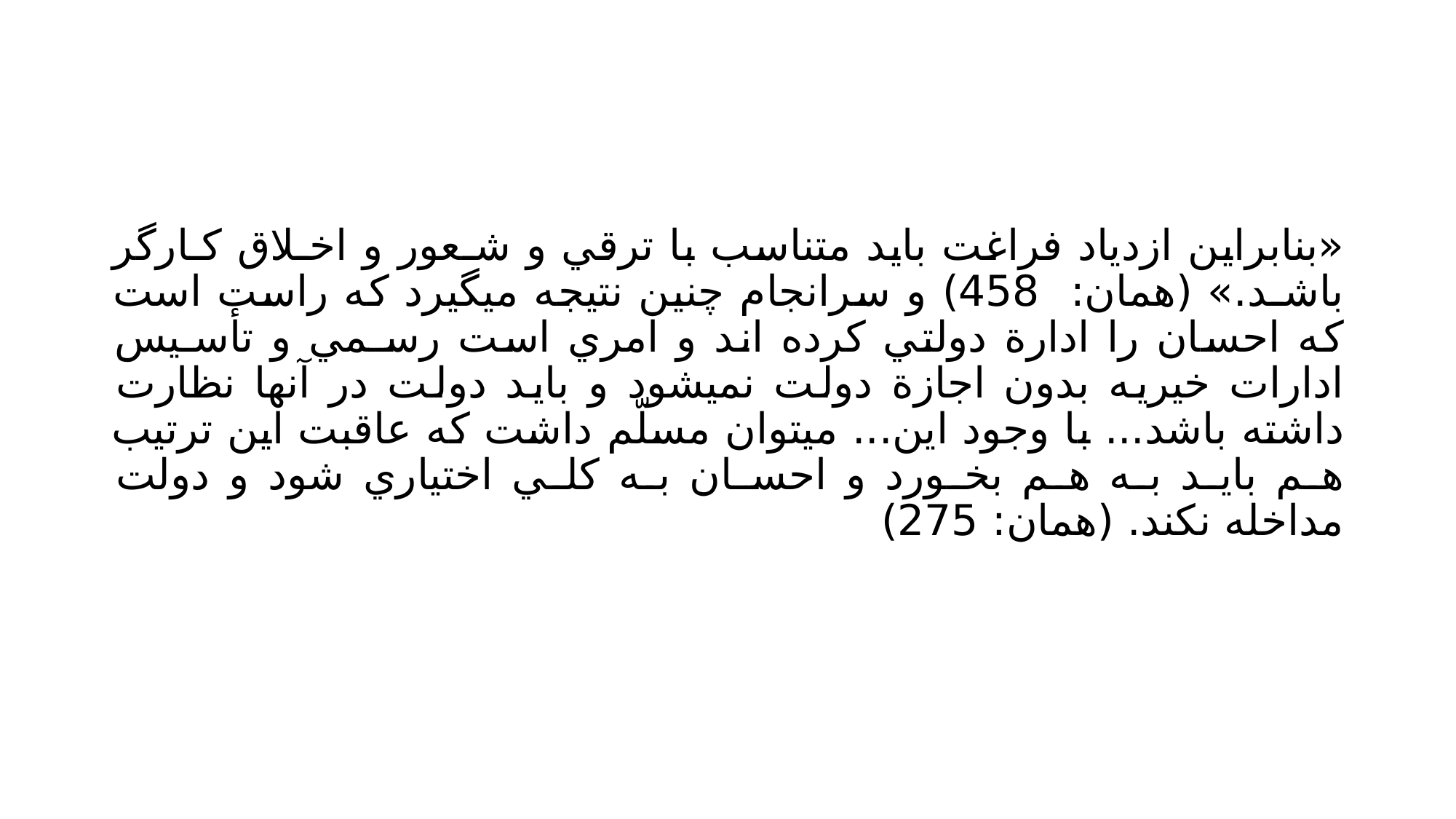

#
«بنابراين ازدياد فراغت بايد متناسب با ترقي و شـعور و اخـلاق كـارگر باشـد.» (همان:  458) و سرانجام چنين نتيجه ميگيرد كه راست است كه احسان را ادارة دولتي كرده اند و امري است رسـمي و تأسـيس ادارات خيريه بدون اجازة دولت نميشود و بايد دولت در آنها نظارت داشته باشد... با وجود اين... ميتوان مسلّم داشت كه عاقبت اين ترتيب هـم بايـد بـه هـم بخـورد و احسـان بـه كلـي اختياري شود و دولت مداخله نكند. (همان: 275)